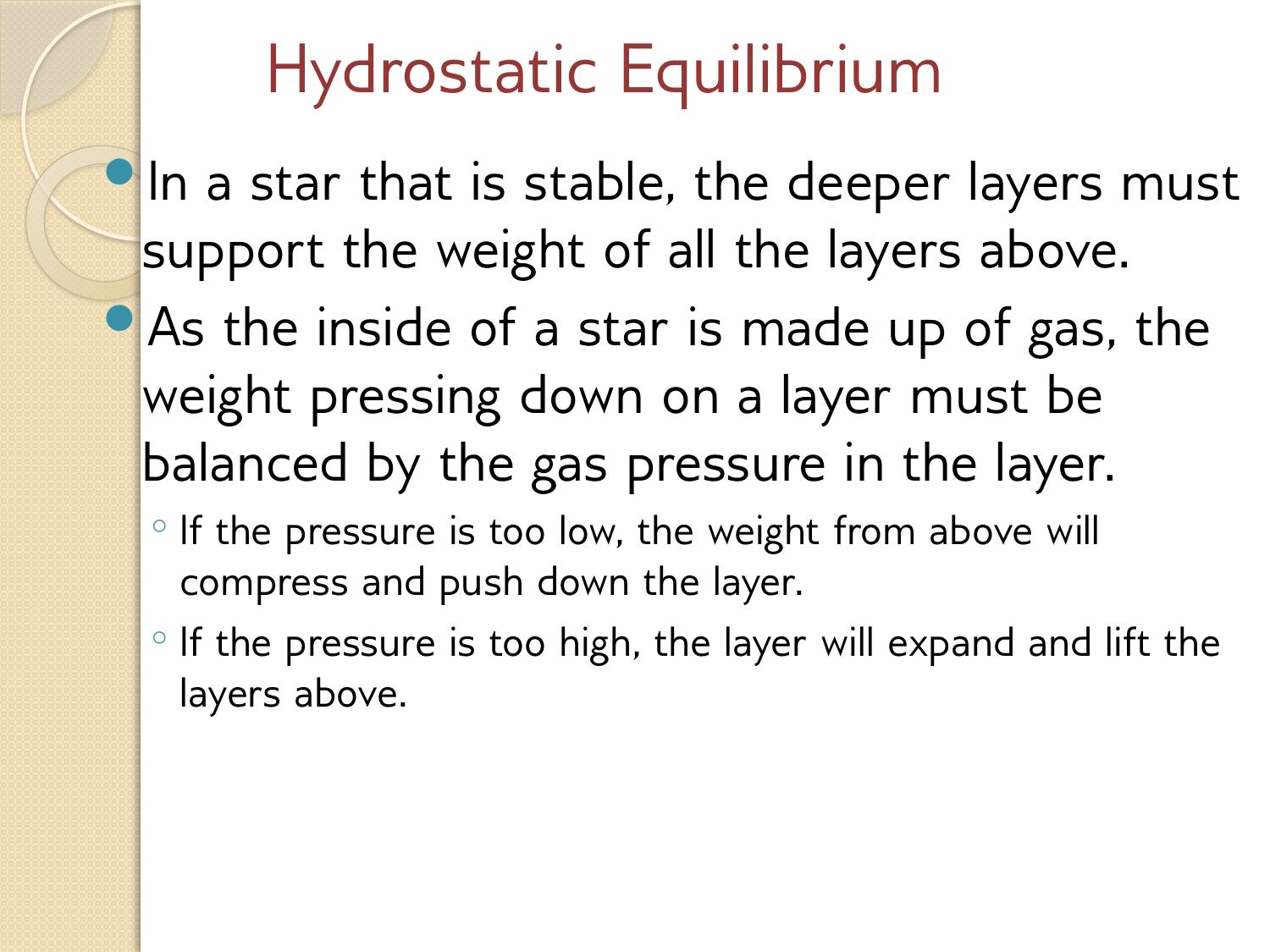

Hydrostatic Equilibrium
In a star that is stable, the deeper layers must support the weight of all the layers above.
As the inside of a star is made up of gas, the weight pressing down on a layer must be balanced by the gas pressure in the layer.
If the pressure is too low, the weight from above will compress and push down the layer.
If the pressure is too high, the layer will expand and lift the layers above.